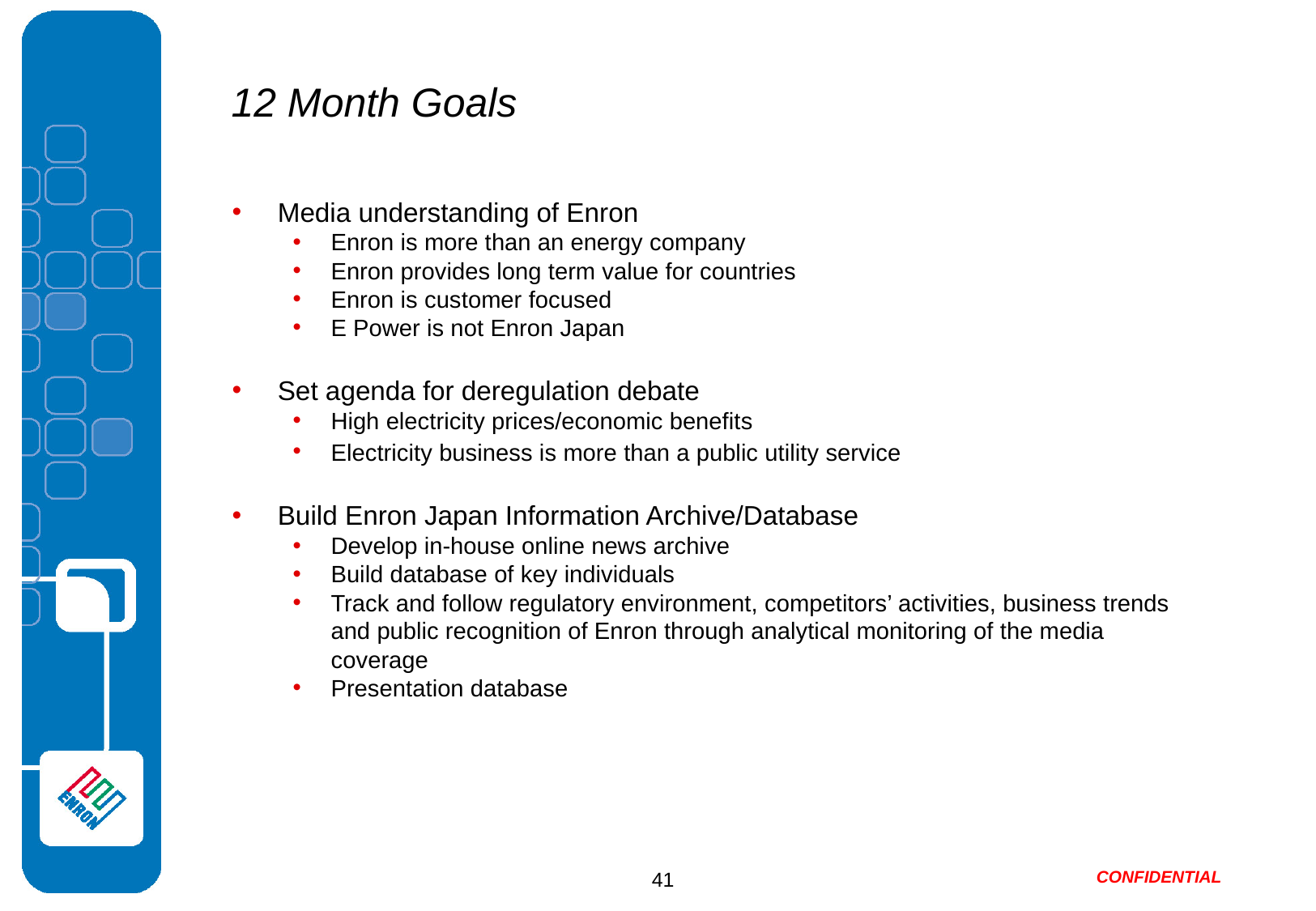

# 12 Month Goals
Media understanding of Enron
Enron is more than an energy company
Enron provides long term value for countries
Enron is customer focused
E Power is not Enron Japan

Set agenda for deregulation debate
High electricity prices/economic benefits
Electricity business is more than a public utility service

Build Enron Japan Information Archive/Database
Develop in-house online news archive
Build database of key individuals
Track and follow regulatory environment, competitors’ activities, business trends and public recognition of Enron through analytical monitoring of the media coverage
Presentation database
41